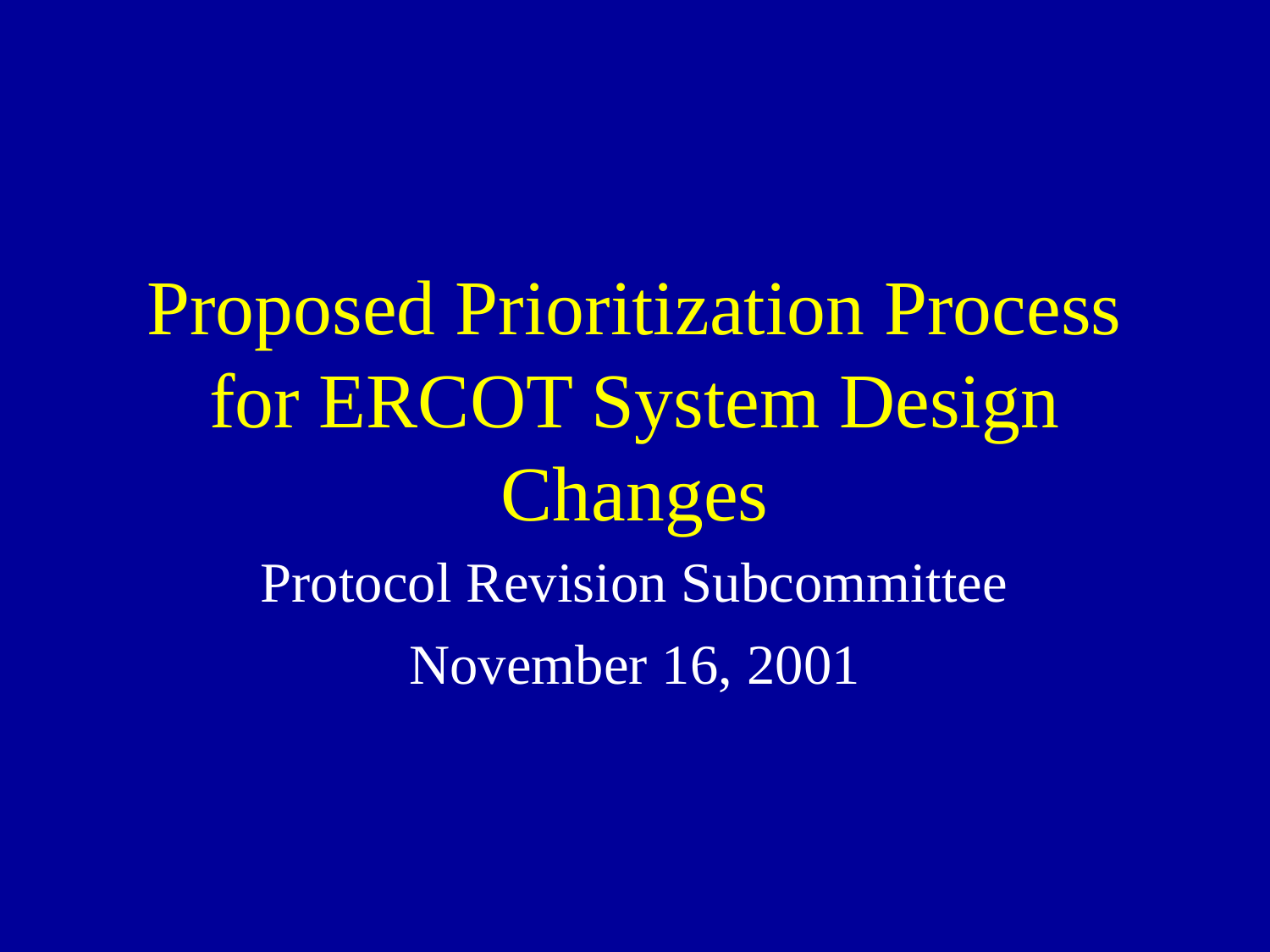

# Proposed Prioritization Process for ERCOT System Design Changes
Protocol Revision Subcommittee
November 16, 2001